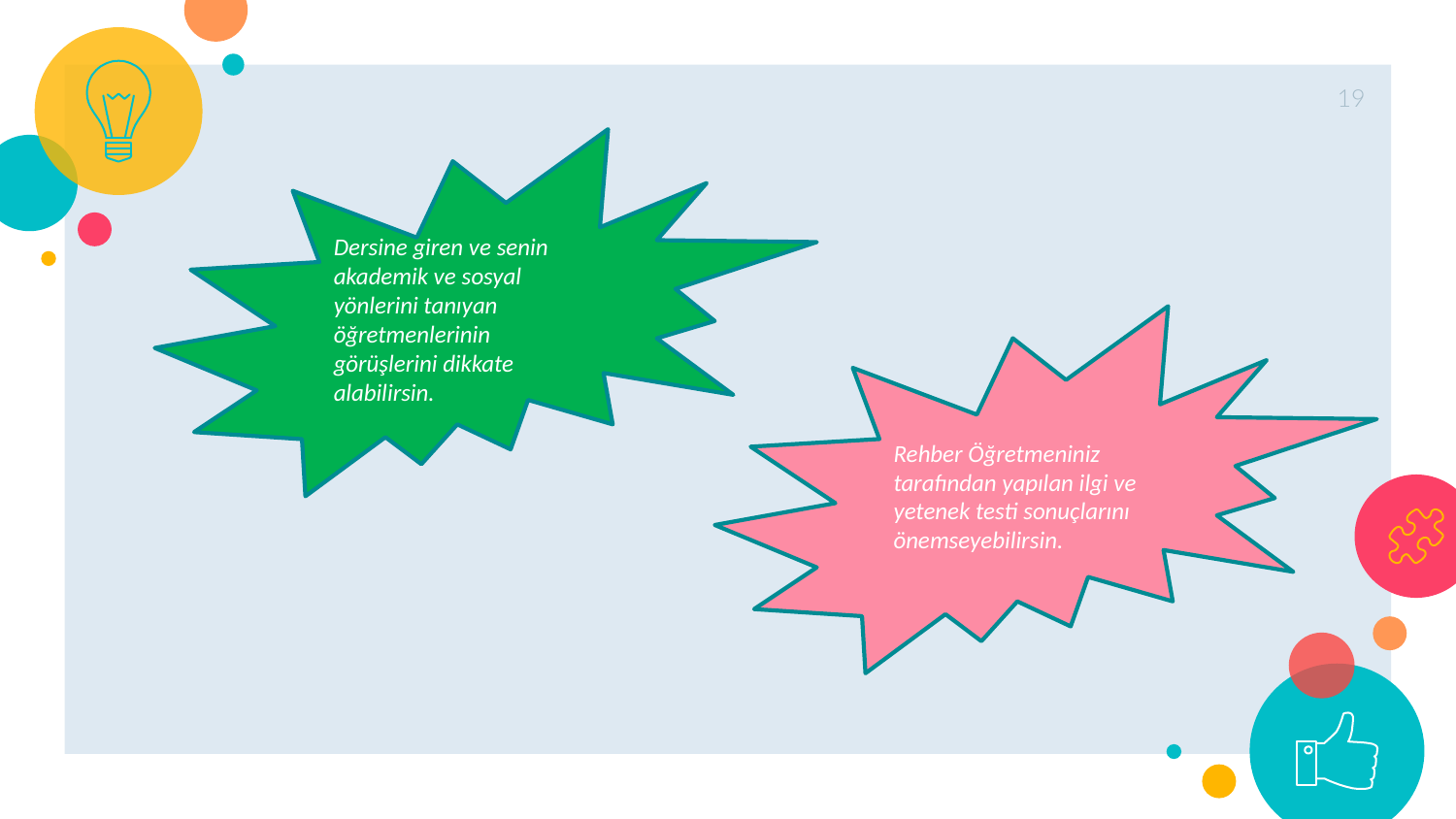

19
Dersine giren ve senin akademik ve sosyal yönlerini tanıyan öğretmenlerinin görüşlerini dikkate alabilirsin.
Rehber Öğretmeniniz tarafından yapılan ilgi ve yetenek testi sonuçlarını önemseyebilirsin.